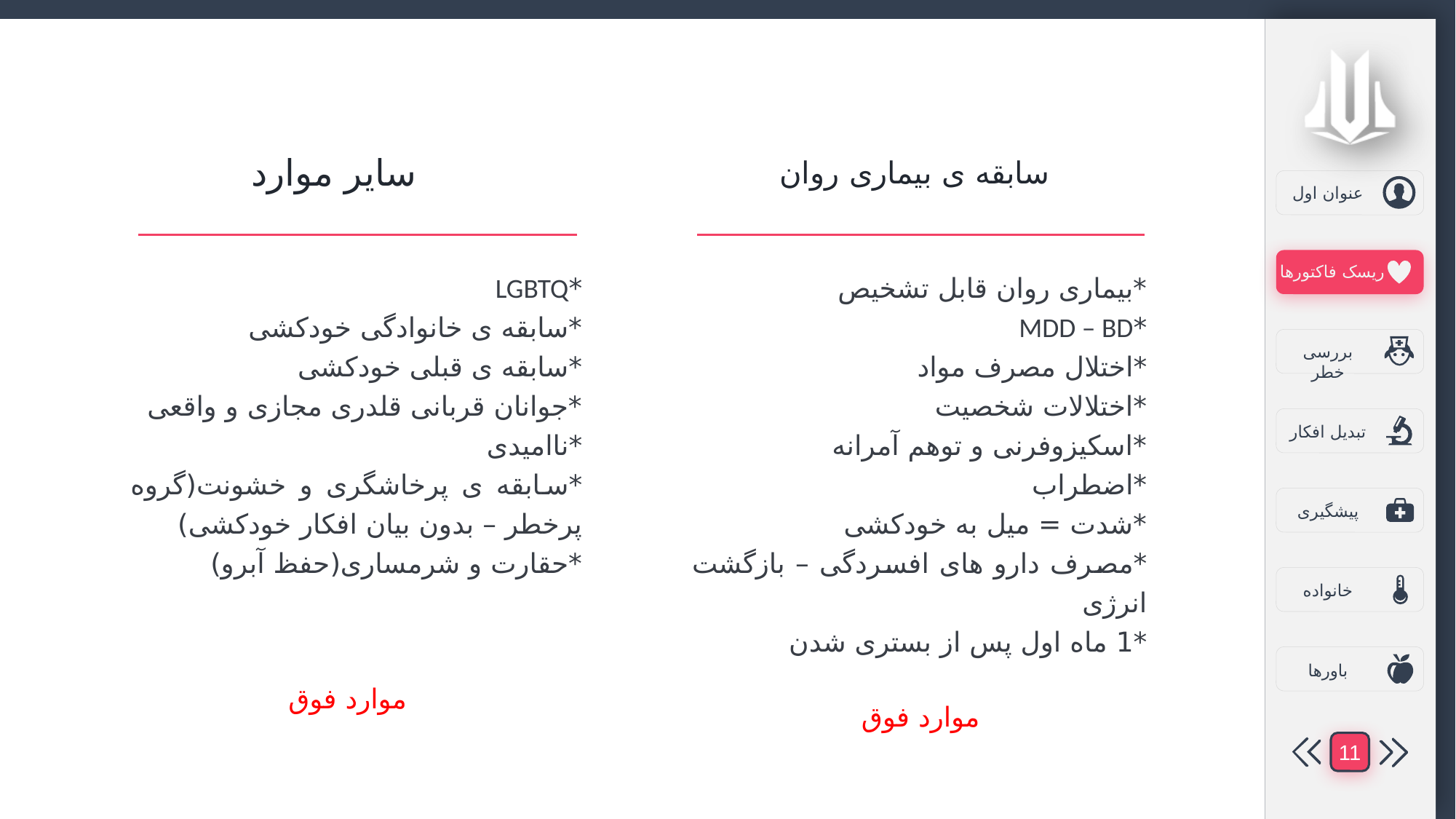

سایر موارد
سابقه ی بیماری روان
*LGBTQ
*سابقه ی خانوادگی خودکشی
*سابقه ی قبلی خودکشی
*جوانان قربانی قلدری مجازی و واقعی
*ناامیدی
*سابقه ی پرخاشگری و خشونت(گروه پرخطر – بدون بیان افکار خودکشی)
*حقارت و شرمساری(حفظ آبرو)

*بیماری روان قابل تشخیص
*MDD – BD
*اختلال مصرف مواد
*اختلالات شخصیت
*اسکیزوفرنی و توهم آمرانه
*اضطراب
*شدت = میل به خودکشی
*مصرف دارو های افسردگی – بازگشت انرژی
*1 ماه اول پس از بستری شدن

موارد فوق
موارد فوق
11